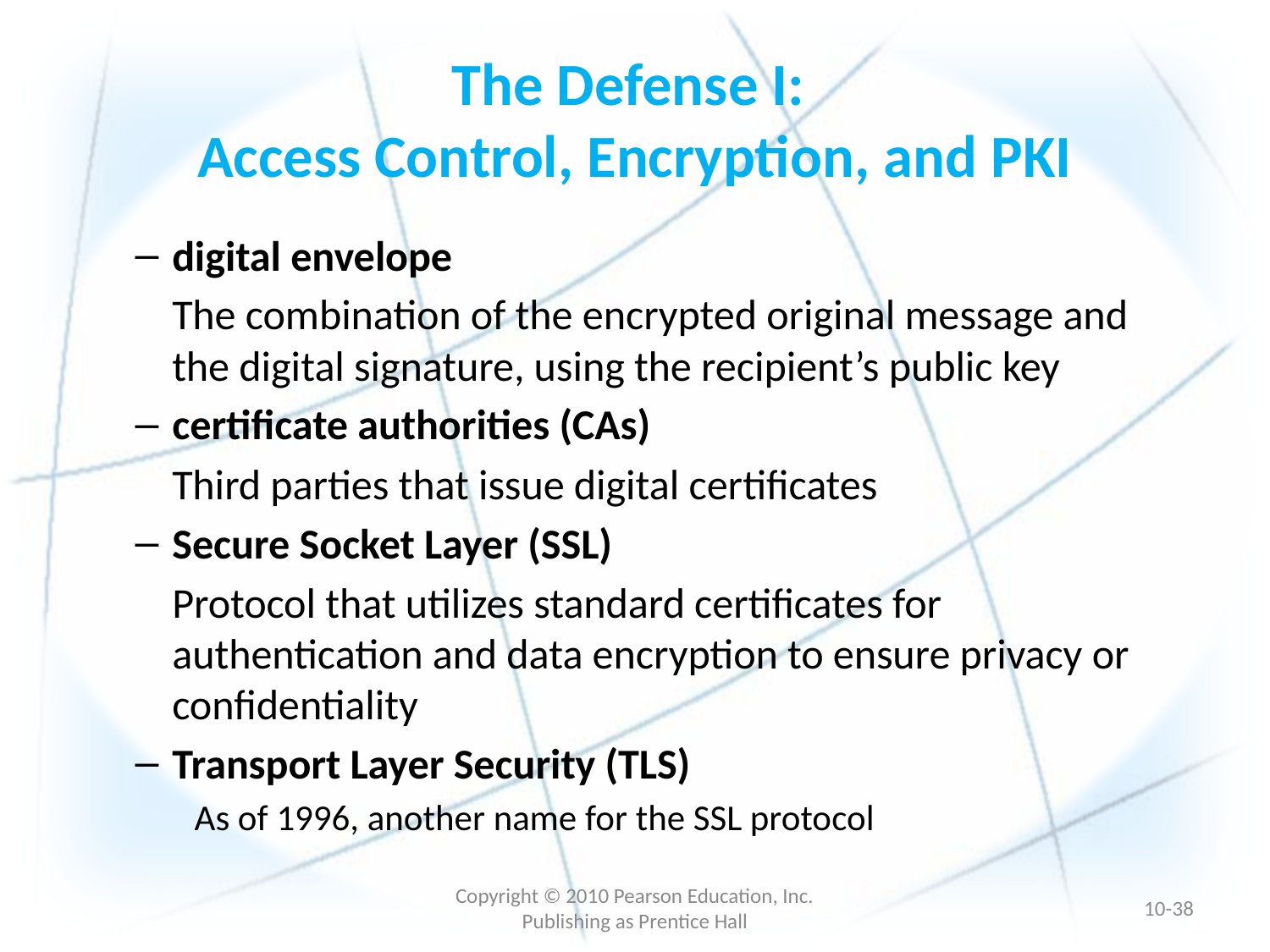

# The Defense I: Access Control, Encryption, and PKI
digital envelope
	The combination of the encrypted original message and the digital signature, using the recipient’s public key
certificate authorities (CAs)
	Third parties that issue digital certificates
Secure Socket Layer (SSL)
	Protocol that utilizes standard certificates for authentication and data encryption to ensure privacy or confidentiality
Transport Layer Security (TLS)
As of 1996, another name for the SSL protocol
Copyright © 2010 Pearson Education, Inc. Publishing as Prentice Hall
10-38